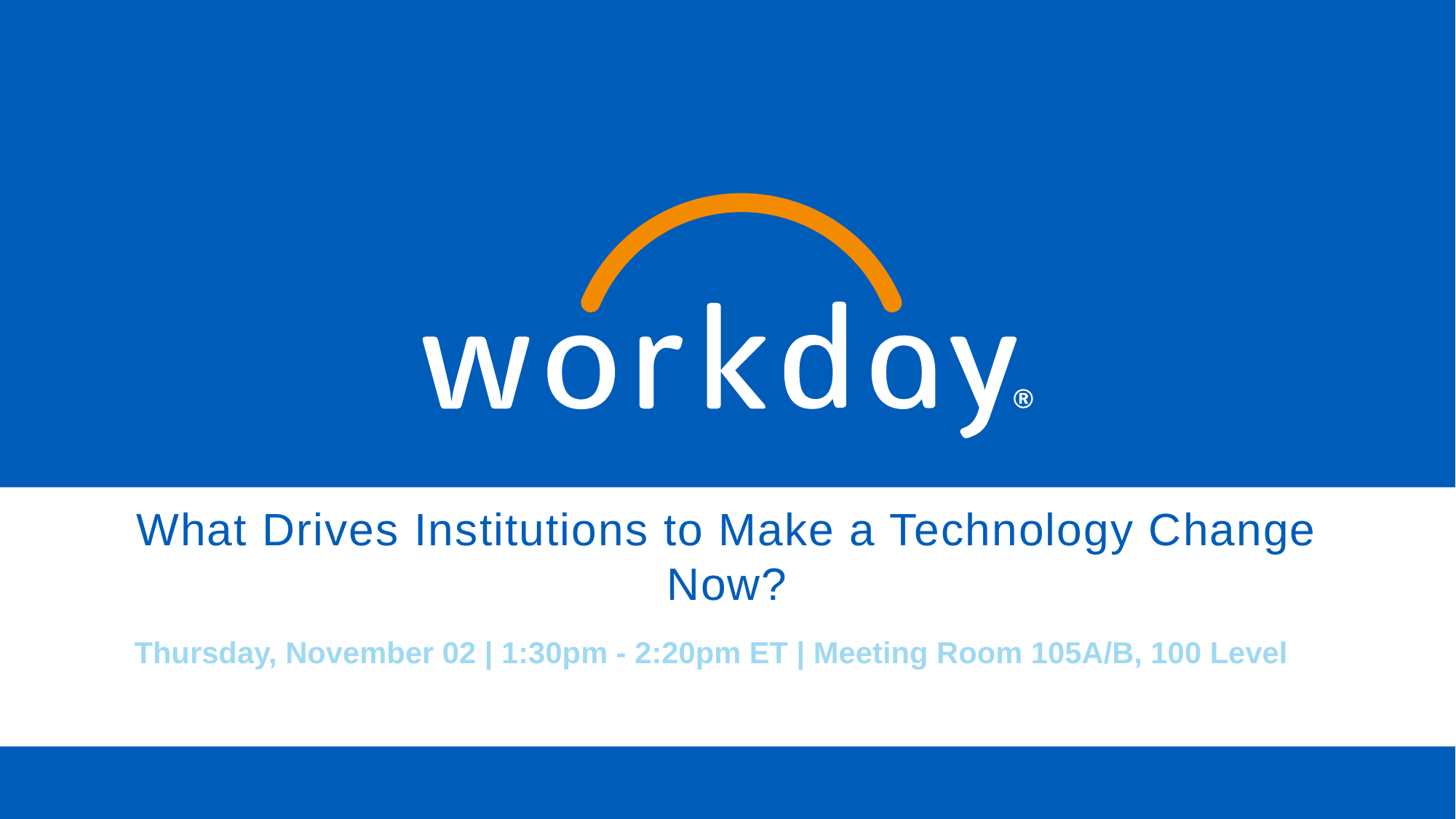

# What Drives Institutions to Make a Technology Change Now?
Thursday, November 02 | 1:30pm - 2:20pm ET | Meeting Room 105A/B, 100 Level